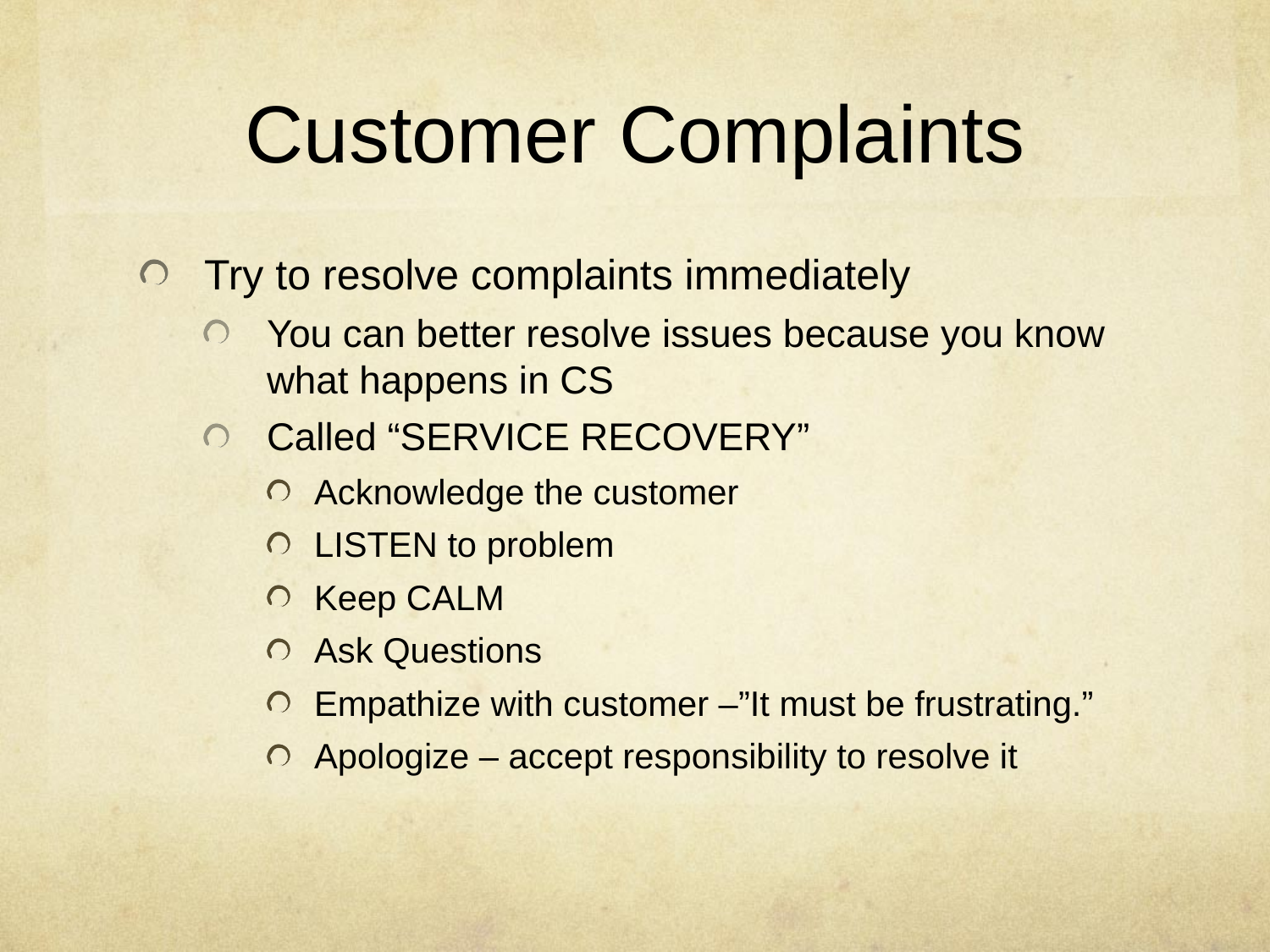

# Customer Complaints
Try to resolve complaints immediately
You can better resolve issues because you know what happens in CS
Called “SERVICE RECOVERY”
Acknowledge the customer
LISTEN to problem
Keep CALM
Ask Questions
Empathize with customer –”It must be frustrating.”
Apologize – accept responsibility to resolve it